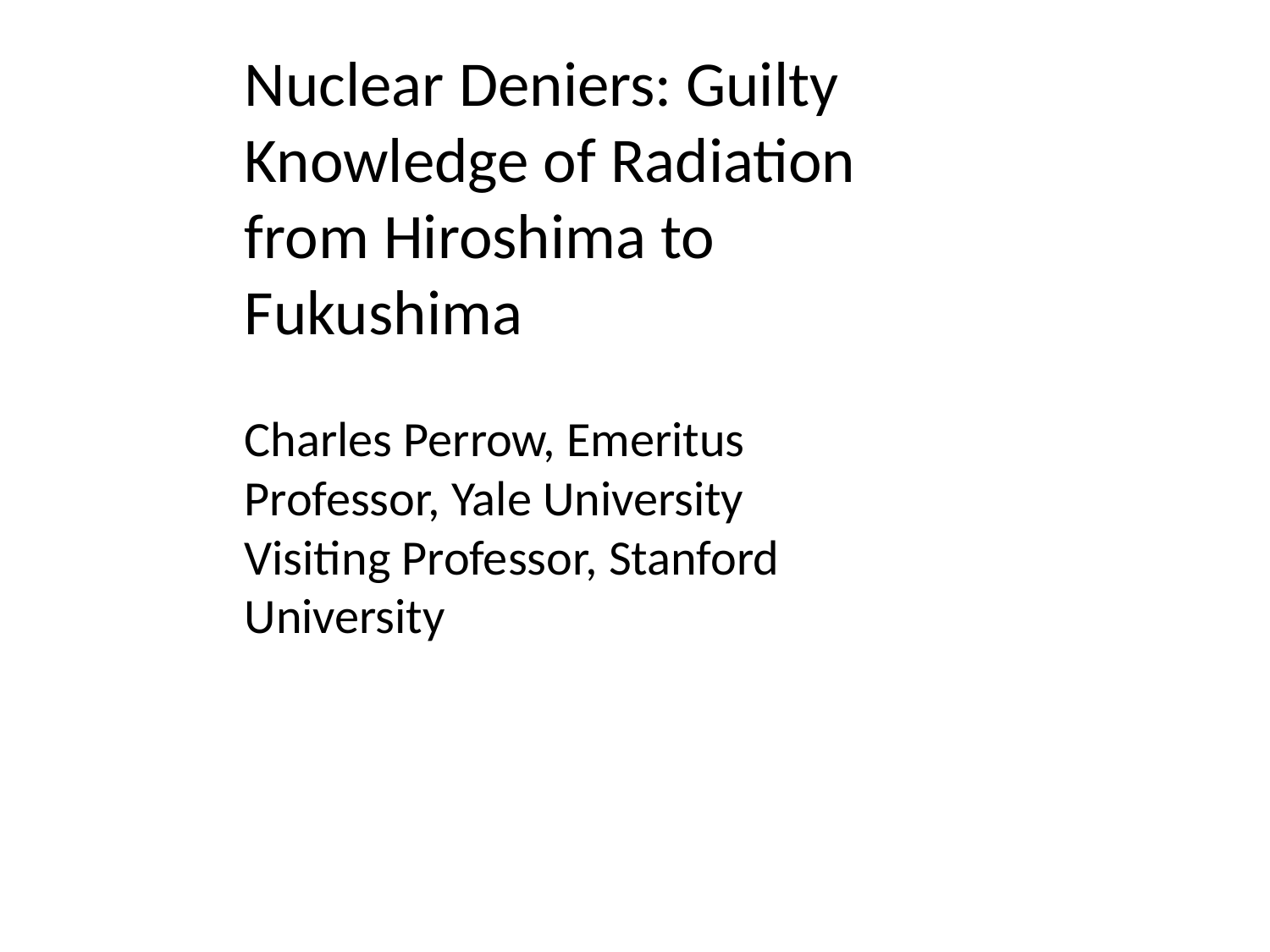

Nuclear Deniers: Guilty Knowledge of Radiation from Hiroshima to Fukushima

Charles Perrow, Emeritus Professor, Yale University
Visiting Professor, Stanford University